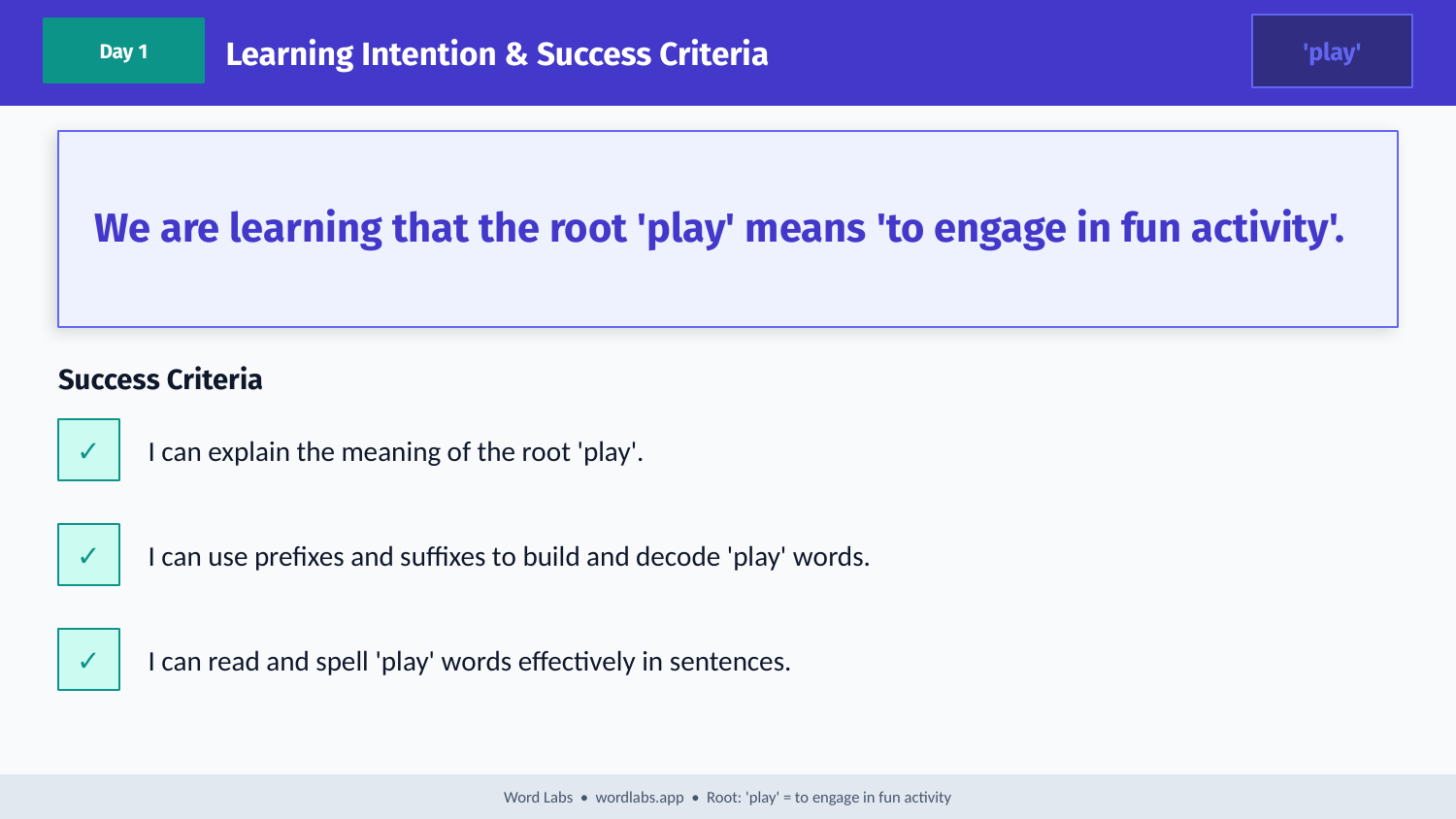

Learning Intention & Success Criteria

'play'

Day 1

We are learning that the root 'play' means 'to engage in fun activity'.
Success Criteria

✓
I can explain the meaning of the root 'play'.

✓
I can use prefixes and suffixes to build and decode 'play' words.

✓
I can read and spell 'play' words effectively in sentences.

Word Labs  •  wordlabs.app  •  Root: 'play' = to engage in fun activity